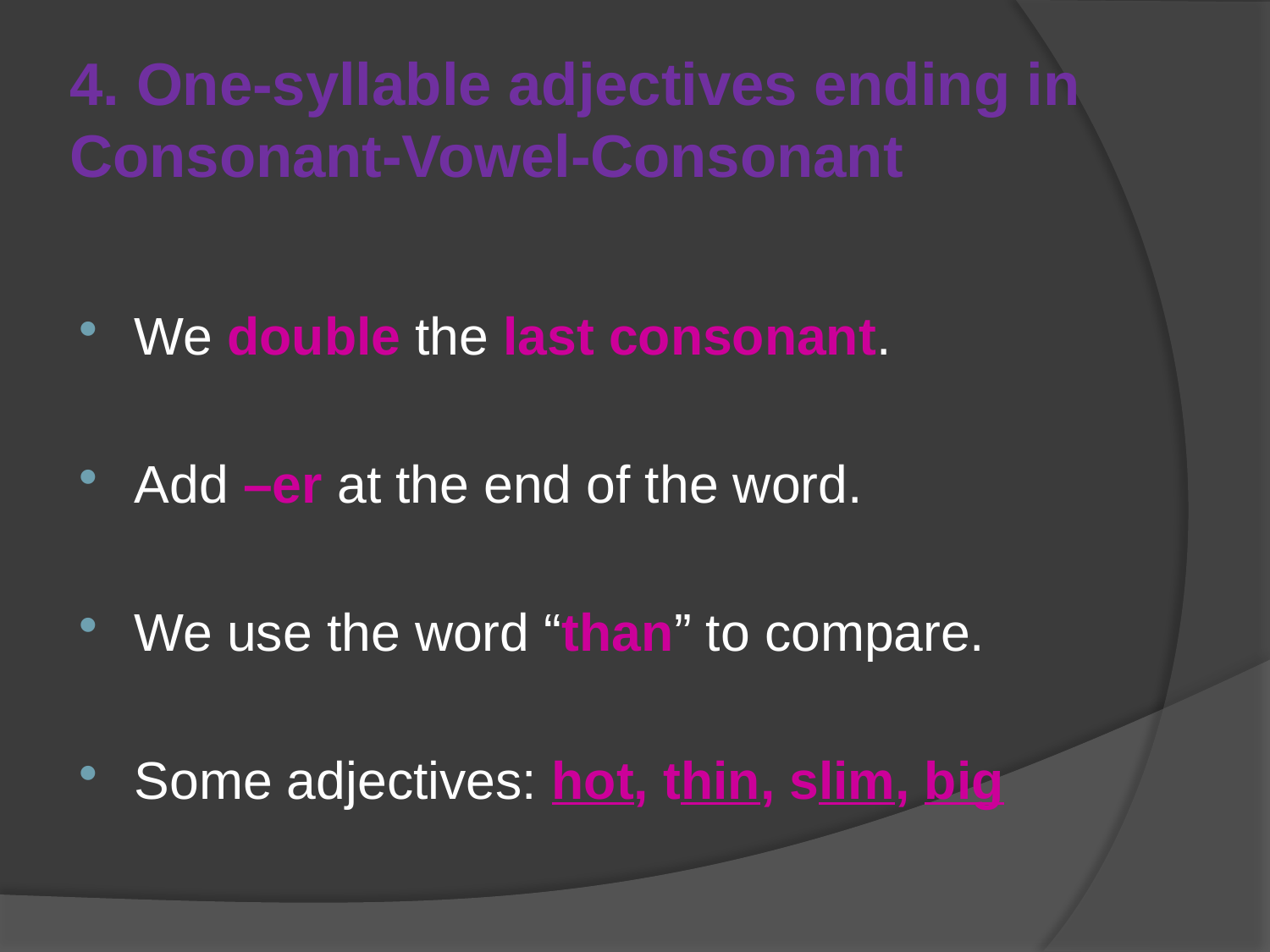

# 4. One-syllable adjectives ending in Consonant-Vowel-Consonant

We double the last consonant.

Add –er at the end of the word.

We use the word “than” to compare.

Some adjectives: hot, thin, slim, big